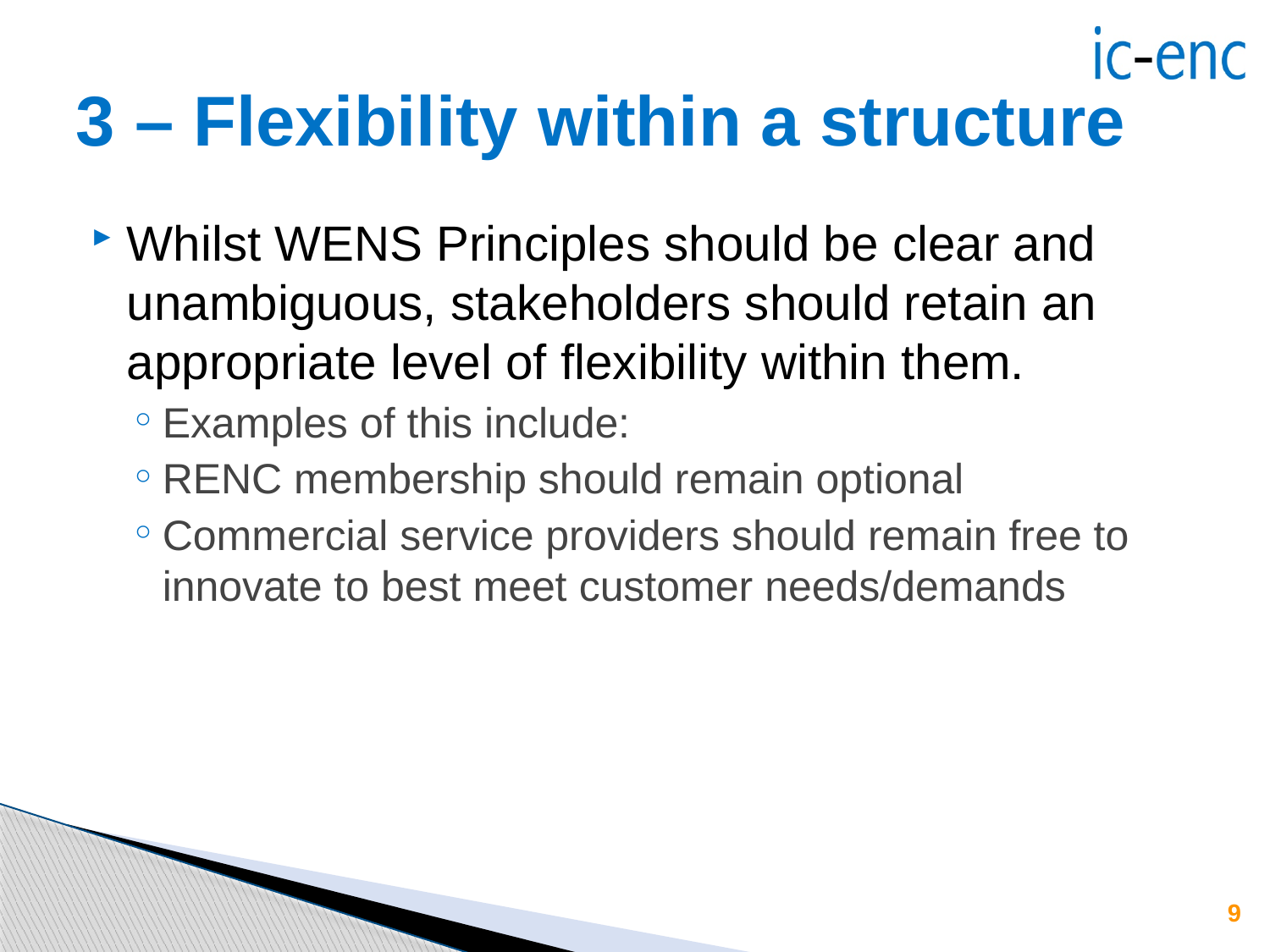

# 3 – Flexibility within a structure
Whilst WENS Principles should be clear and unambiguous, stakeholders should retain an appropriate level of flexibility within them.
Examples of this include:
RENC membership should remain optional
Commercial service providers should remain free to innovate to best meet customer needs/demands
9